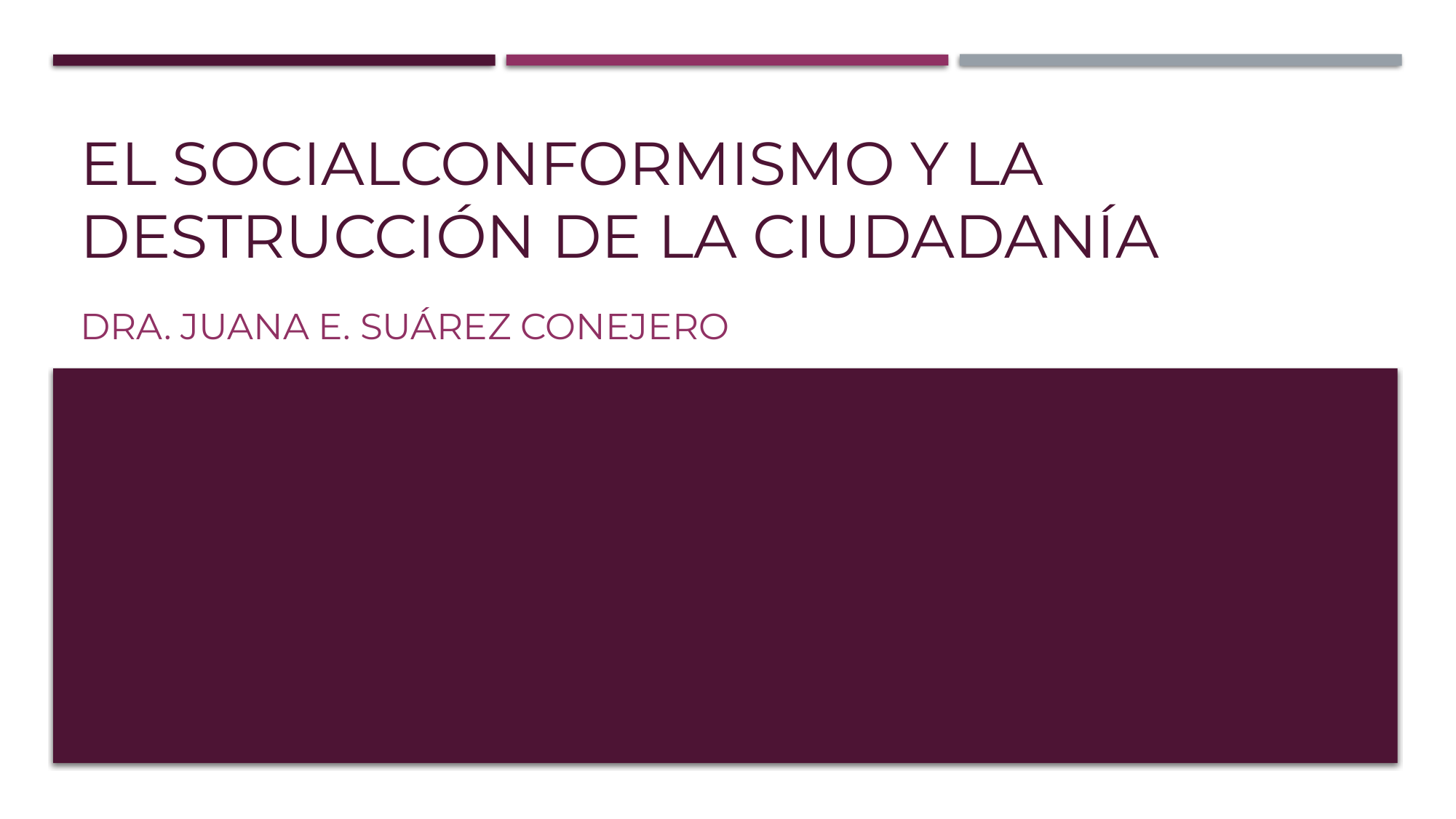

# El socialconformismo Y LA DESTRUCCIÓN DE LA CIUDADANÍA
Dra. juana e. Suárez Conejero